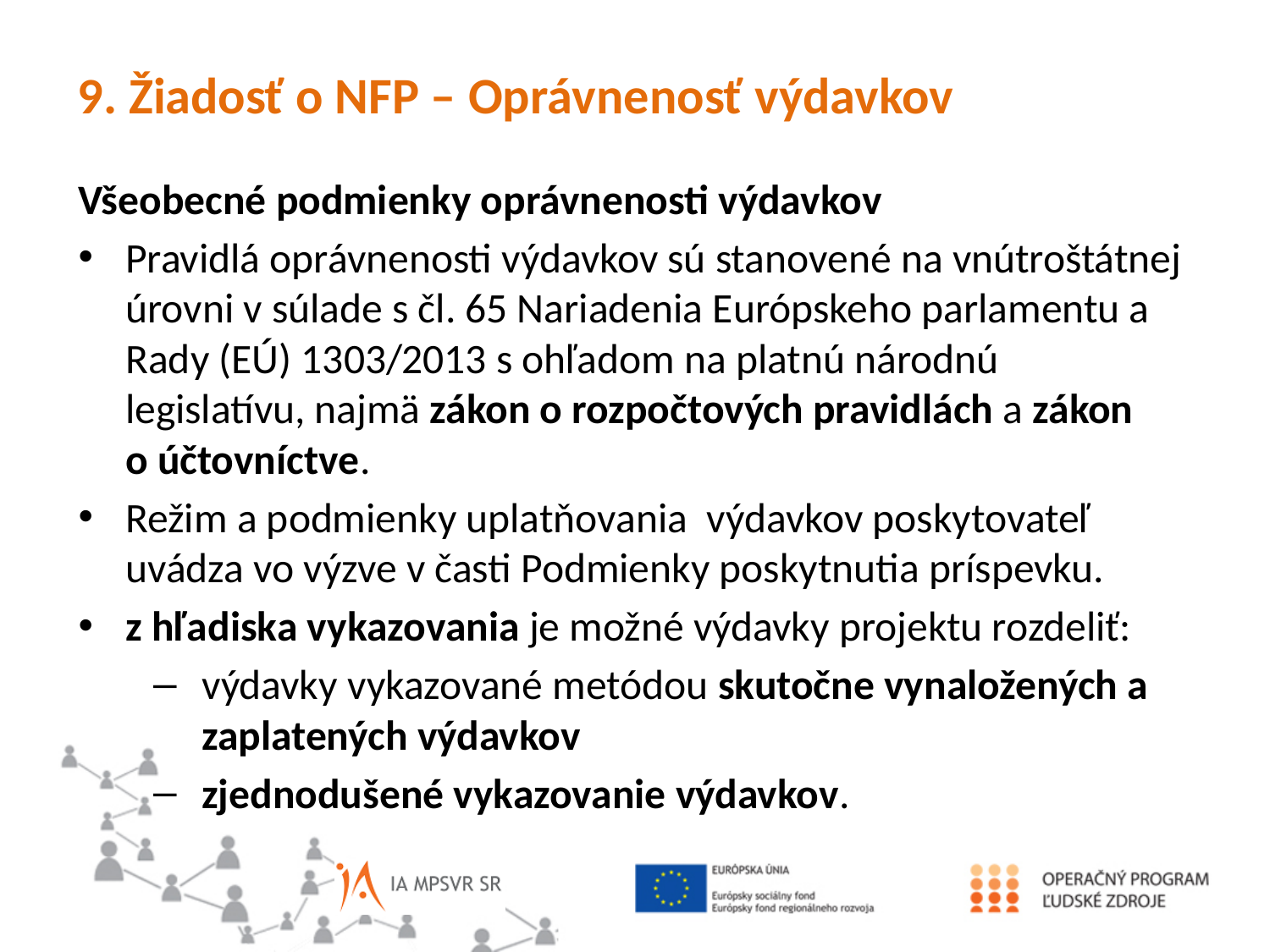

9. Žiadosť o NFP – Oprávnenosť výdavkov
Všeobecné podmienky oprávnenosti výdavkov
Pravidlá oprávnenosti výdavkov sú stanovené na vnútroštátnej úrovni v súlade s čl. 65 Nariadenia Európskeho parlamentu a Rady (EÚ) 1303/2013 s ohľadom na platnú národnú legislatívu, najmä zákon o rozpočtových pravidlách a zákon o účtovníctve.
Režim a podmienky uplatňovania  výdavkov poskytovateľ uvádza vo výzve v časti Podmienky poskytnutia príspevku.
z hľadiska vykazovania je možné výdavky projektu rozdeliť:
výdavky vykazované metódou skutočne vynaložených a zaplatených výdavkov
zjednodušené vykazovanie výdavkov.